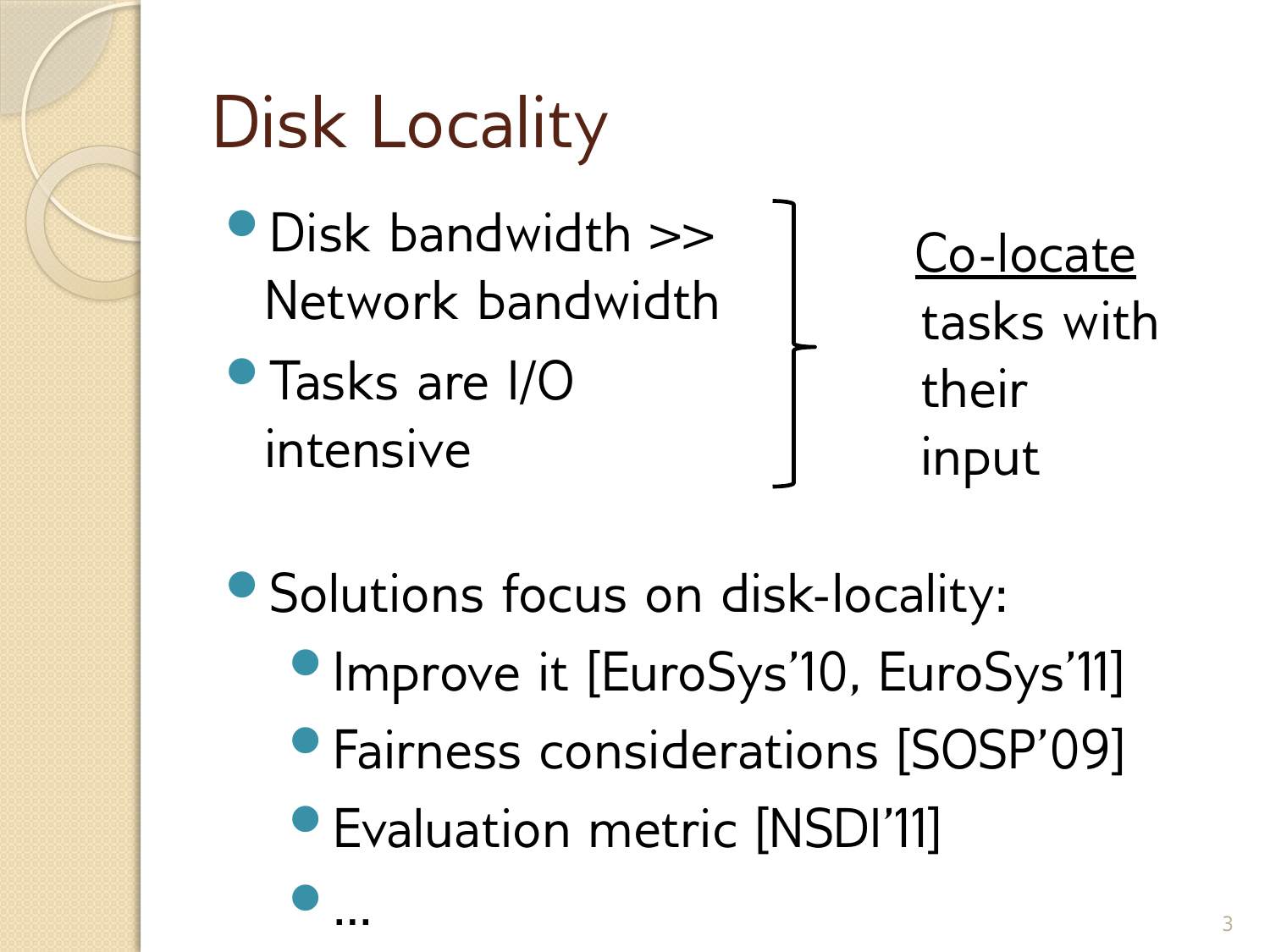

# Disk Locality
Disk bandwidth >> Network bandwidth

  Co-locate tasks with their input
Tasks are I/O intensive
Solutions focus on disk-locality:
Improve it [EuroSys’10, EuroSys’11]
Fairness considerations [SOSP’09]
Evaluation metric [NSDI’11]
…
3